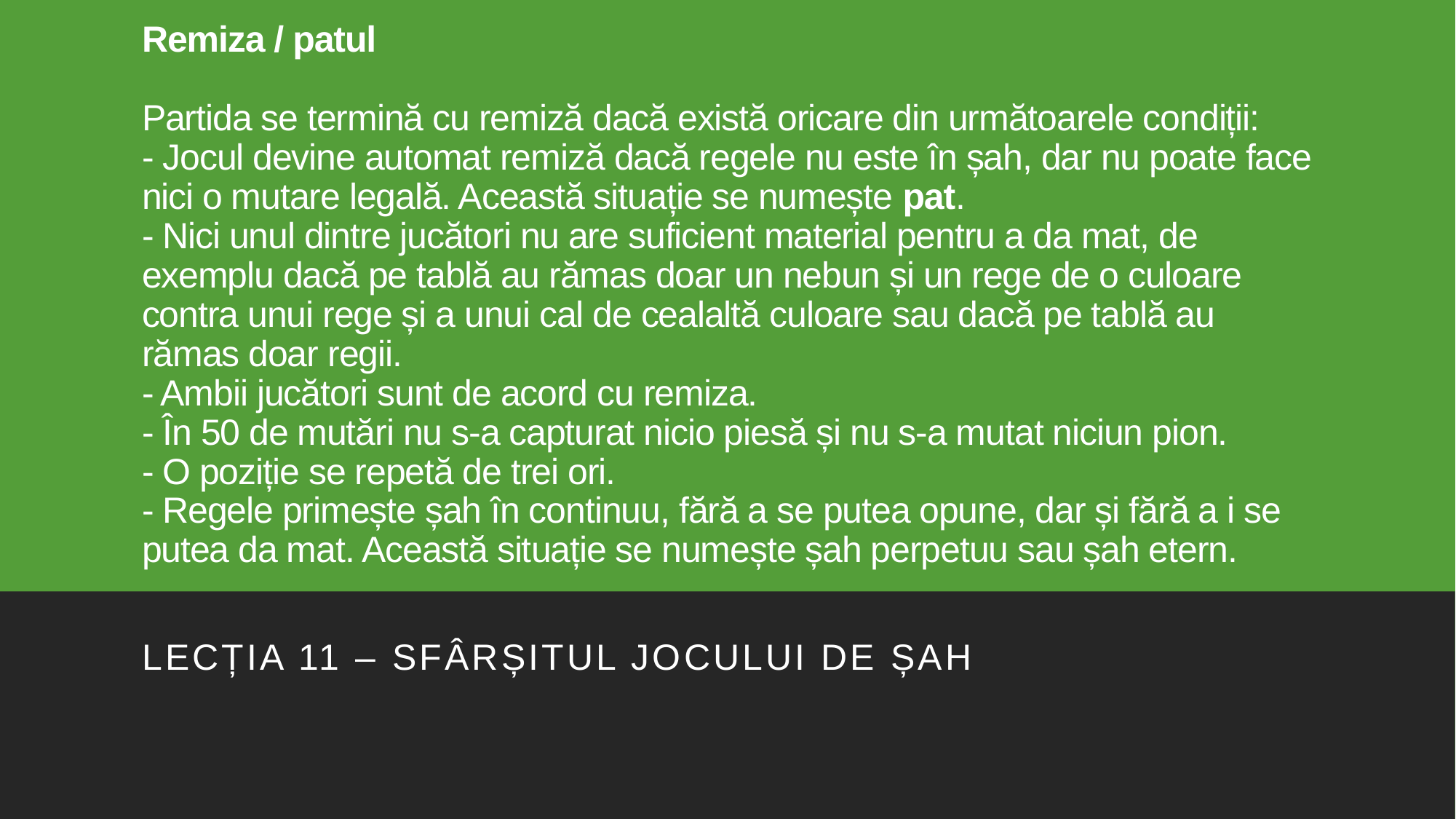

# Remiza / patul Partida se termină cu remiză dacă există oricare din următoarele condiții: - Jocul devine automat remiză dacă regele nu este în șah, dar nu poate face nici o mutare legală. Această situație se numește pat. - Nici unul dintre jucători nu are suficient material pentru a da mat, de exemplu dacă pe tablă au rămas doar un nebun și un rege de o culoare contra unui rege și a unui cal de cealaltă culoare sau dacă pe tablă au rămas doar regii. - Ambii jucători sunt de acord cu remiza. - În 50 de mutări nu s-a capturat nicio piesă și nu s-a mutat niciun pion. - O poziție se repetă de trei ori. - Regele primește șah în continuu, fără a se putea opune, dar și fără a i se putea da mat. Această situație se numește șah perpetuu sau șah etern.

Lecția 11 – SFÂRȘITUL JOCULUI DE ȘAH